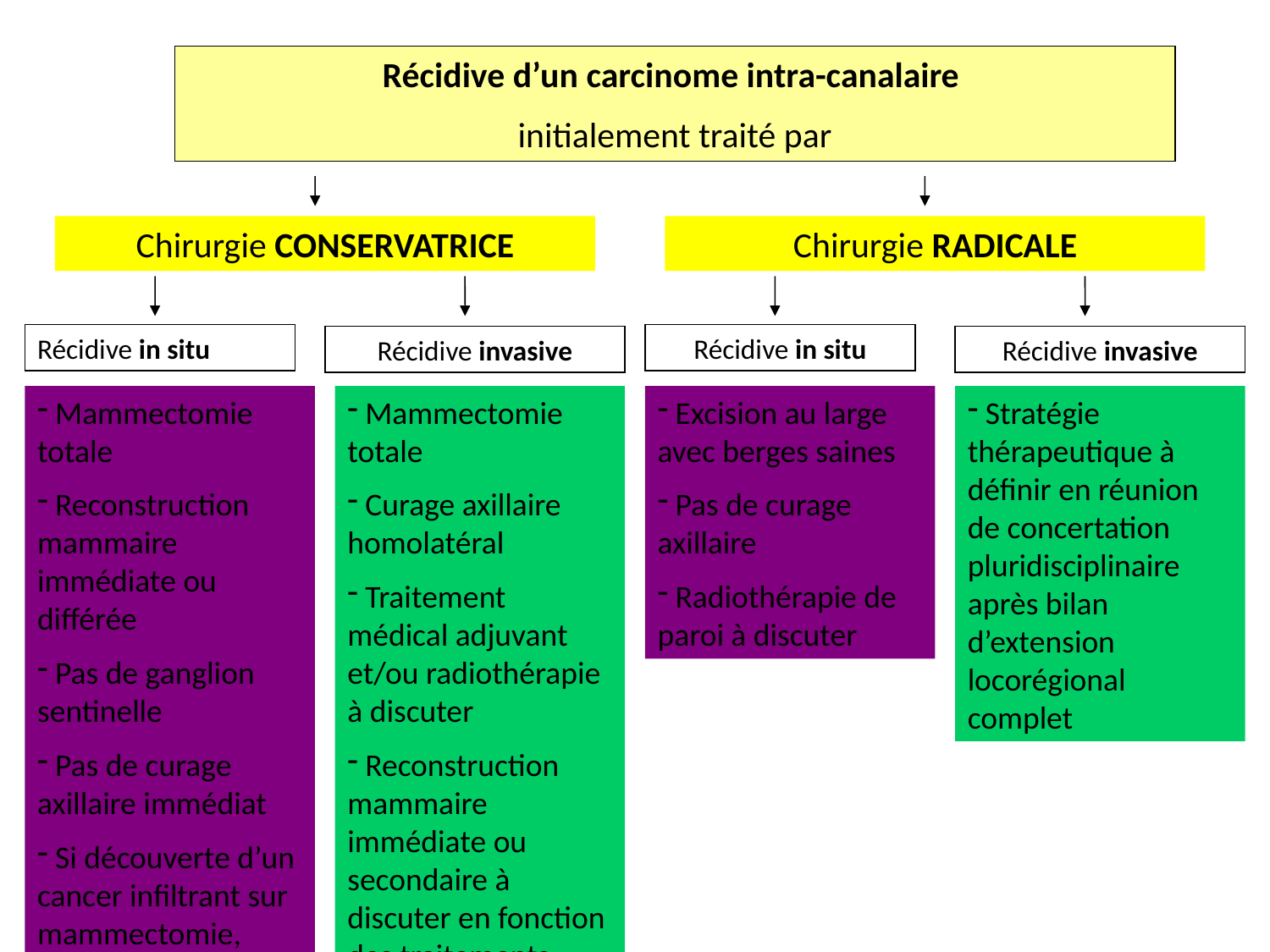

Récidive d’un carcinome intra-canalaire
initialement traité par

Chirurgie CONSERVATRICE
Chirurgie RADICALE

Récidive in situ
Récidive in situ
Récidive invasive
Récidive invasive
 Mammectomie totale
 Reconstruction mammaire immédiate ou différée
 Pas de ganglion sentinelle
 Pas de curage axillaire immédiat
 Si découverte d’un cancer infiltrant sur mammectomie, curage secondaire
 Mammectomie totale
 Curage axillaire homolatéral
 Traitement médical adjuvant et/ou radiothérapie à discuter
 Reconstruction mammaire immédiate ou secondaire à discuter en fonction des traitements associés
 Excision au large avec berges saines
 Pas de curage axillaire
 Radiothérapie de paroi à discuter
 Stratégie thérapeutique à définir en réunion de concertation pluridisciplinaire après bilan d’extension locorégional complet